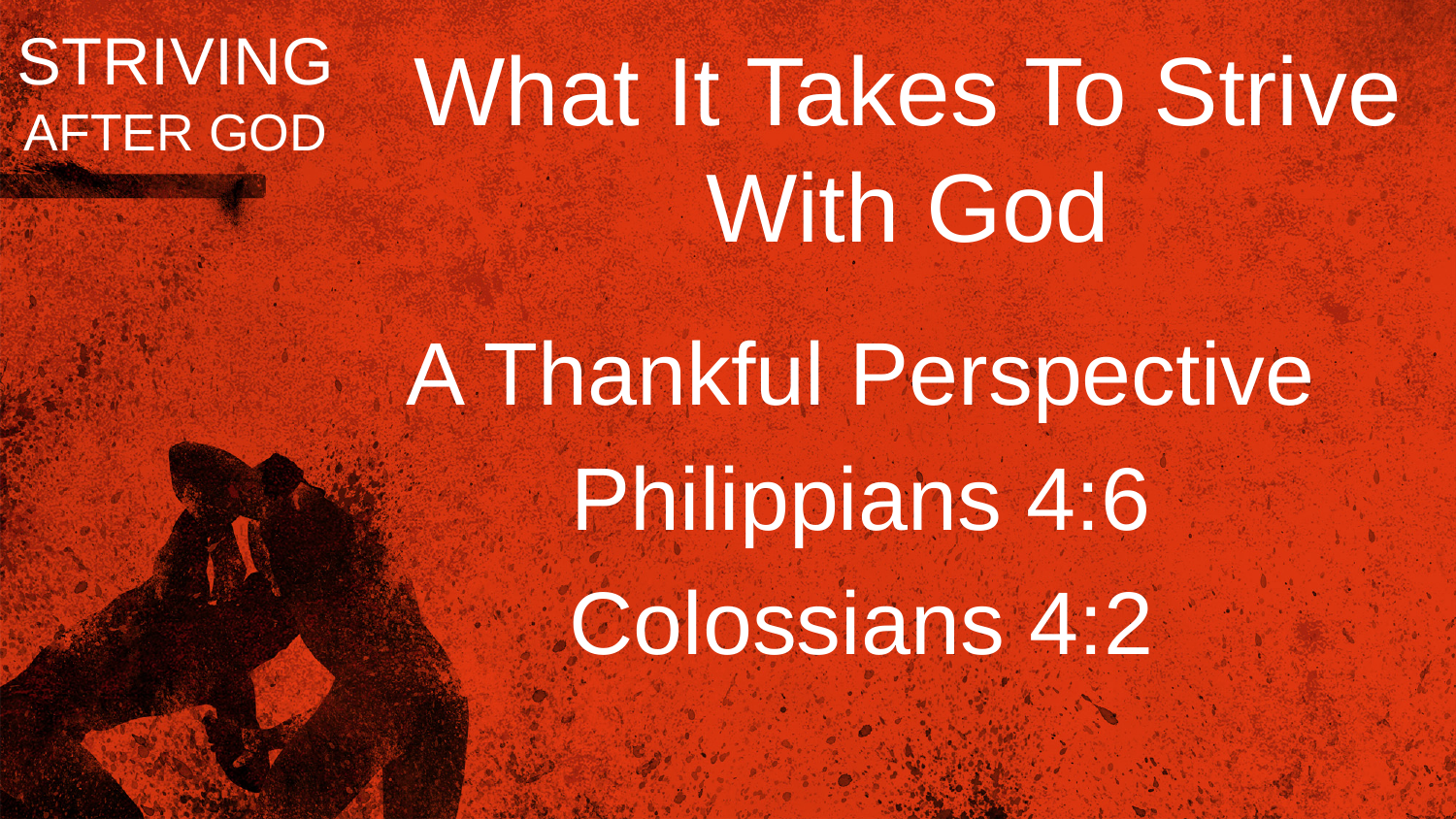

# STRIVING AFTER GOD
What It Takes To Strive With God
A Thankful Perspective
Philippians 4:6
Colossians 4:2